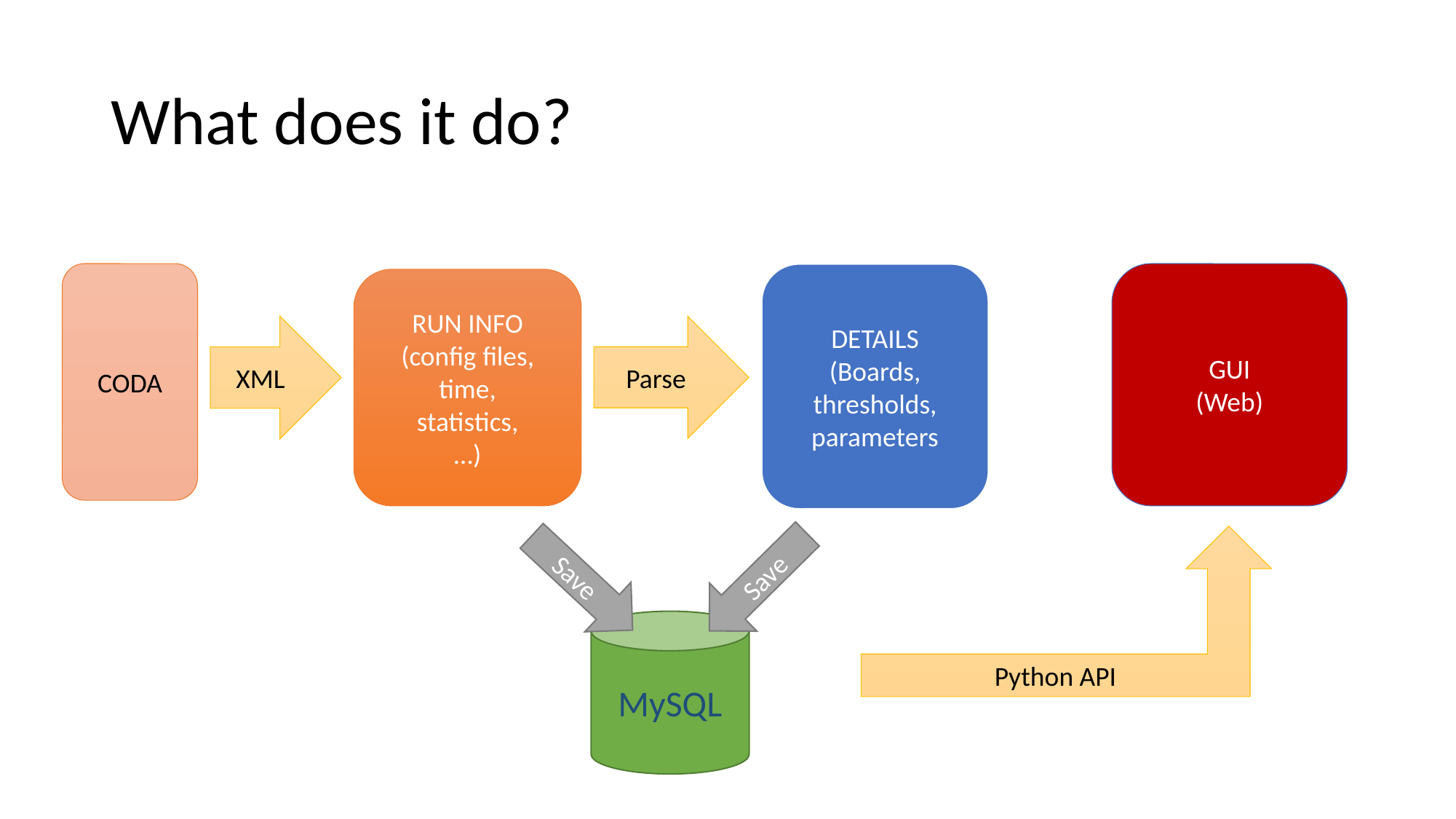

# What does it do?
GUI
(Web)
CODA
DETAILS
(Boards,
thresholds,
parameters
RUN INFO
(config files,
time,
statistics,
…)
XML
Parse
Python API
Save
Save
MySQL